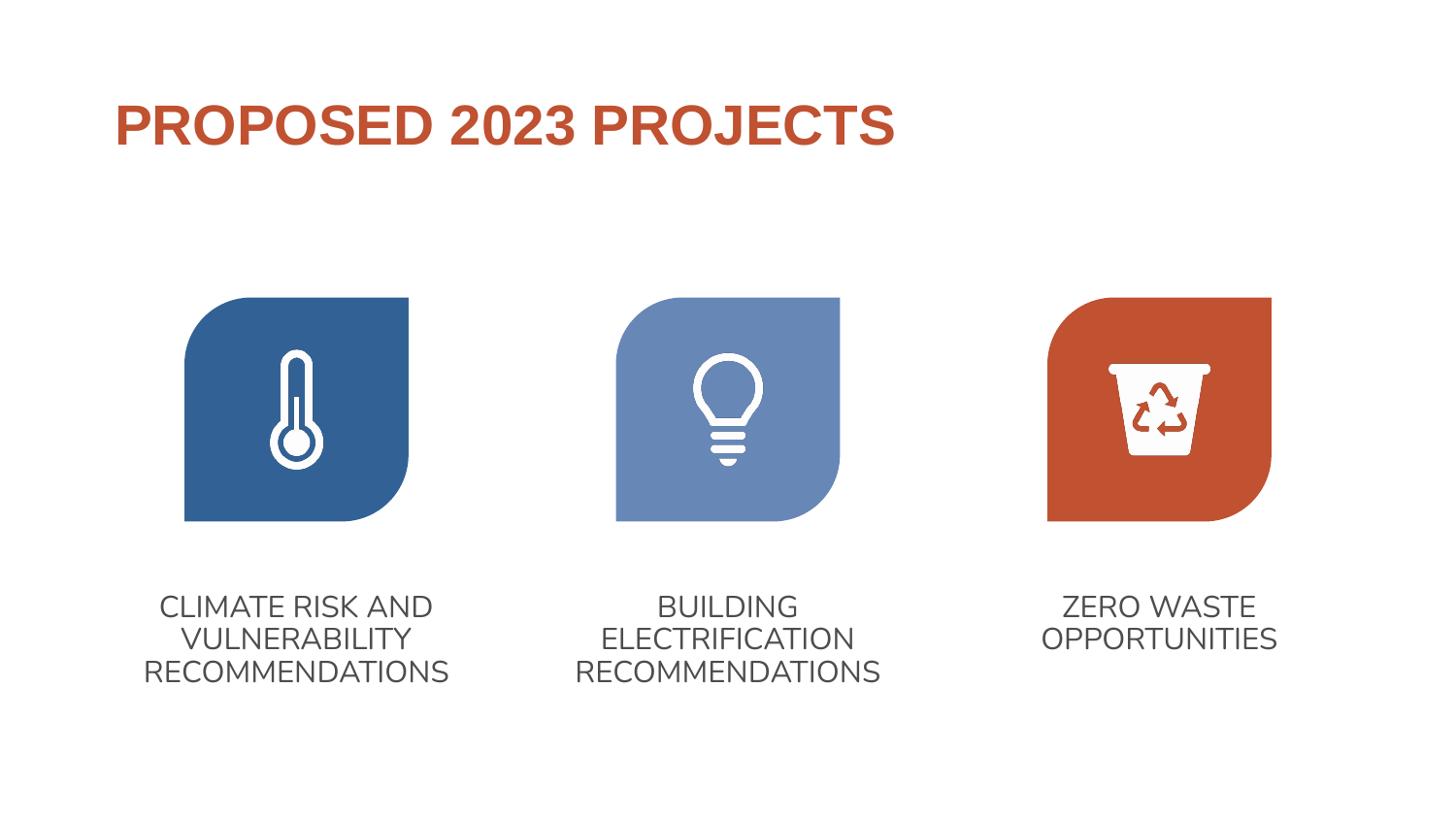

# PROPOSED 2023 PROJECTS
Climate Risk and Vulnerability Recommendations
Building Electrification Recommendations
Zero Waste Opportunities